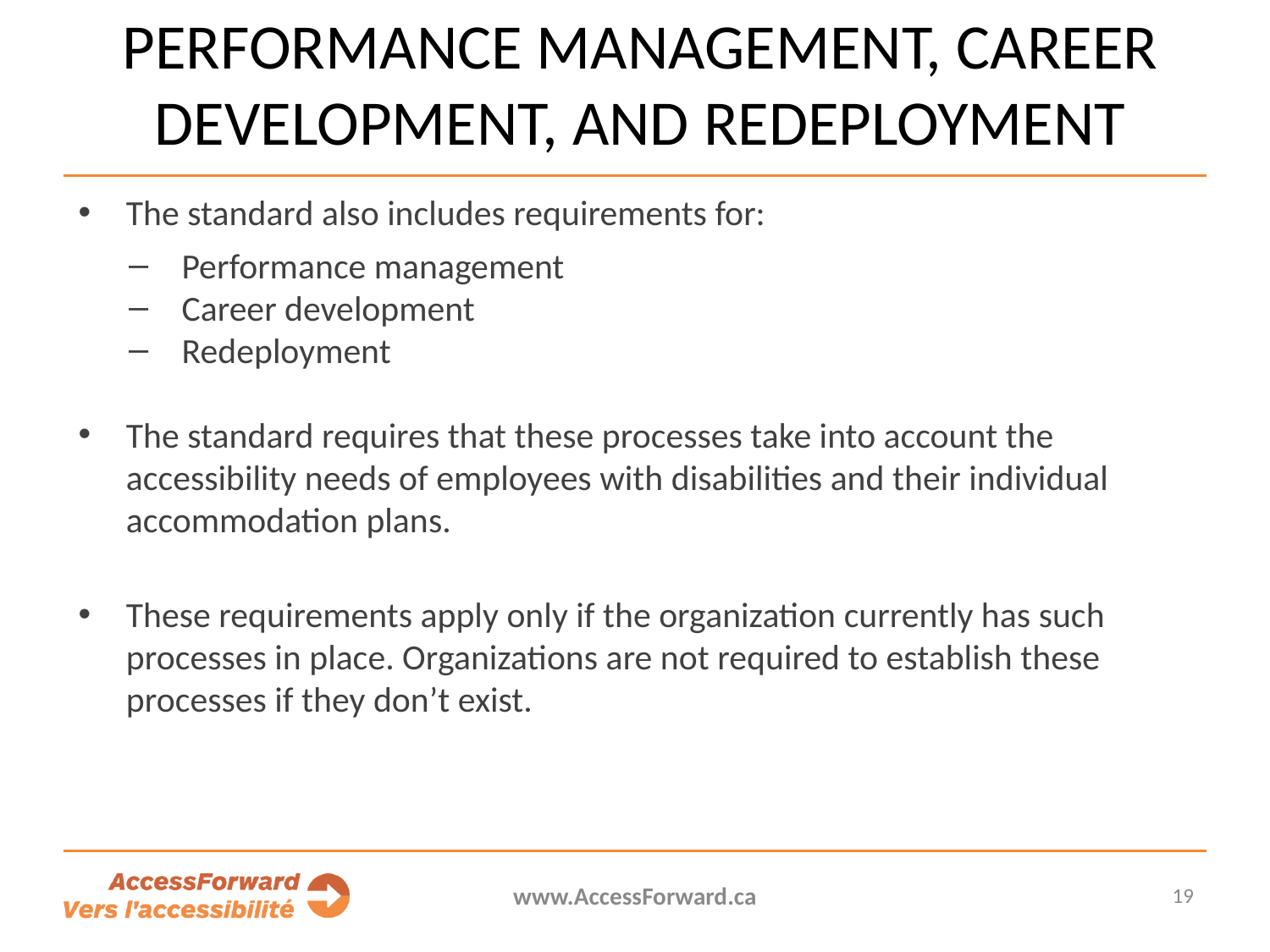

# PERFORMANCE MANAGEMENT, CAREER DEVELOPMENT, AND REDEPLOYMENT
The standard also includes requirements for:
Performance management
Career development
Redeployment
The standard requires that these processes take into account the accessibility needs of employees with disabilities and their individual accommodation plans.
These requirements apply only if the organization currently has such processes in place. Organizations are not required to establish these processes if they don’t exist.
www.AccessForward.ca
19